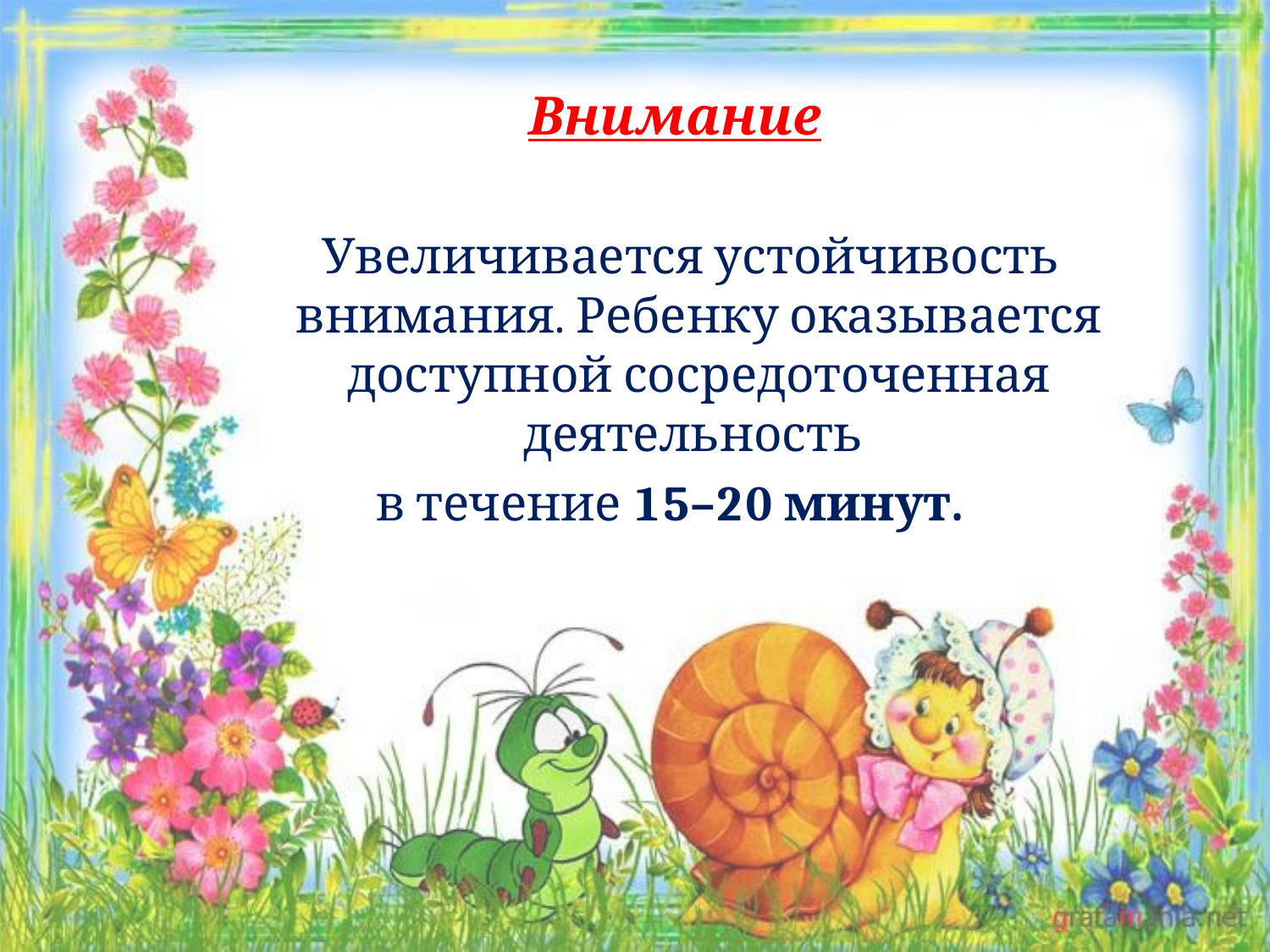

Внимание

   Увеличивается устойчивость внимания. Ребенку оказывается доступной сосредоточенная деятельность
в течение 15–20 минут.